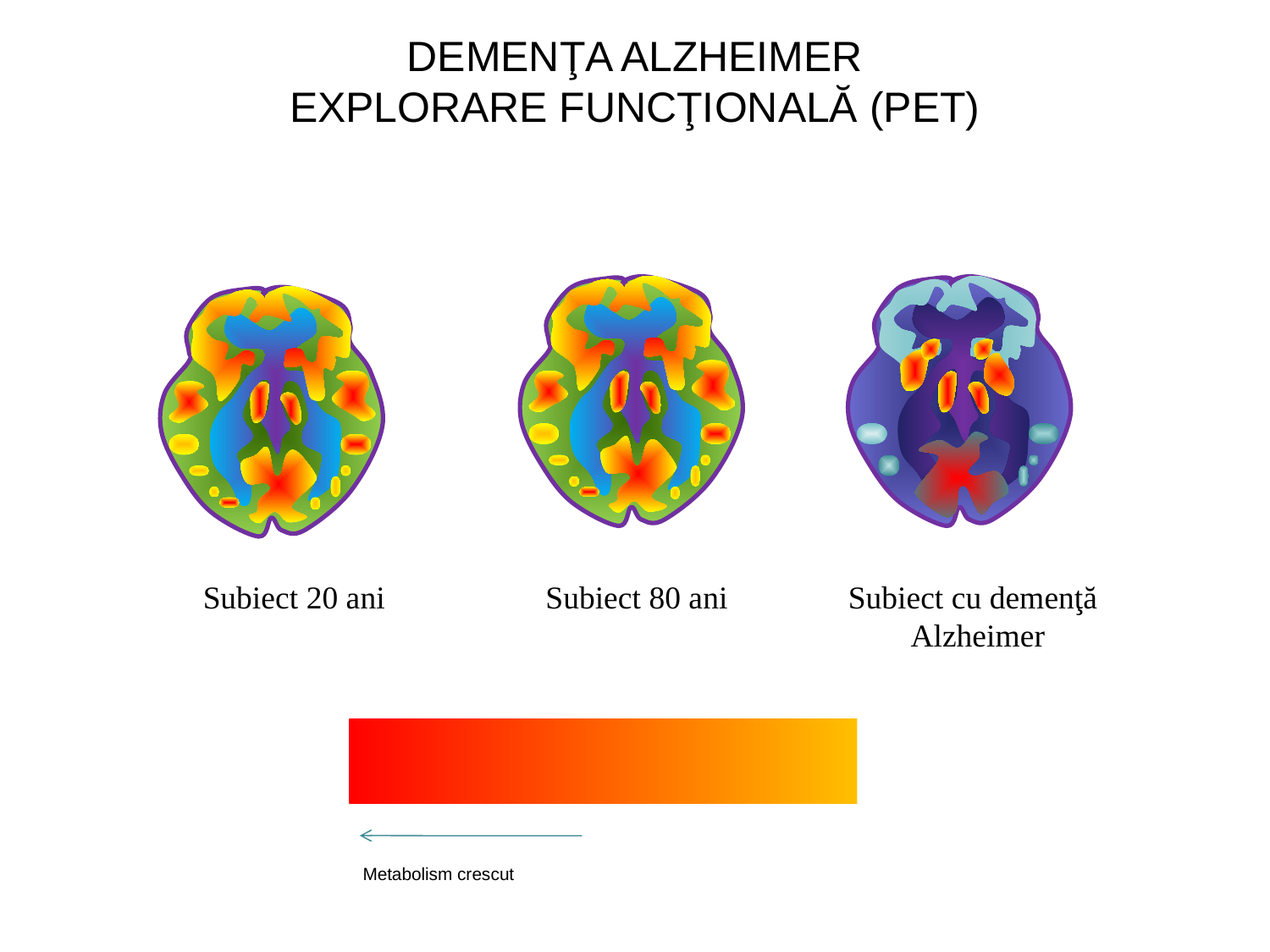

# DEMENŢA ALZHEIMER EXPLORARE FUNCŢIONALĂ (PET)

Subiect 20 ani                    Subiect 80 ani               Subiect cu demenţă
                                                                                        Alzheimer

Metabolism crescut